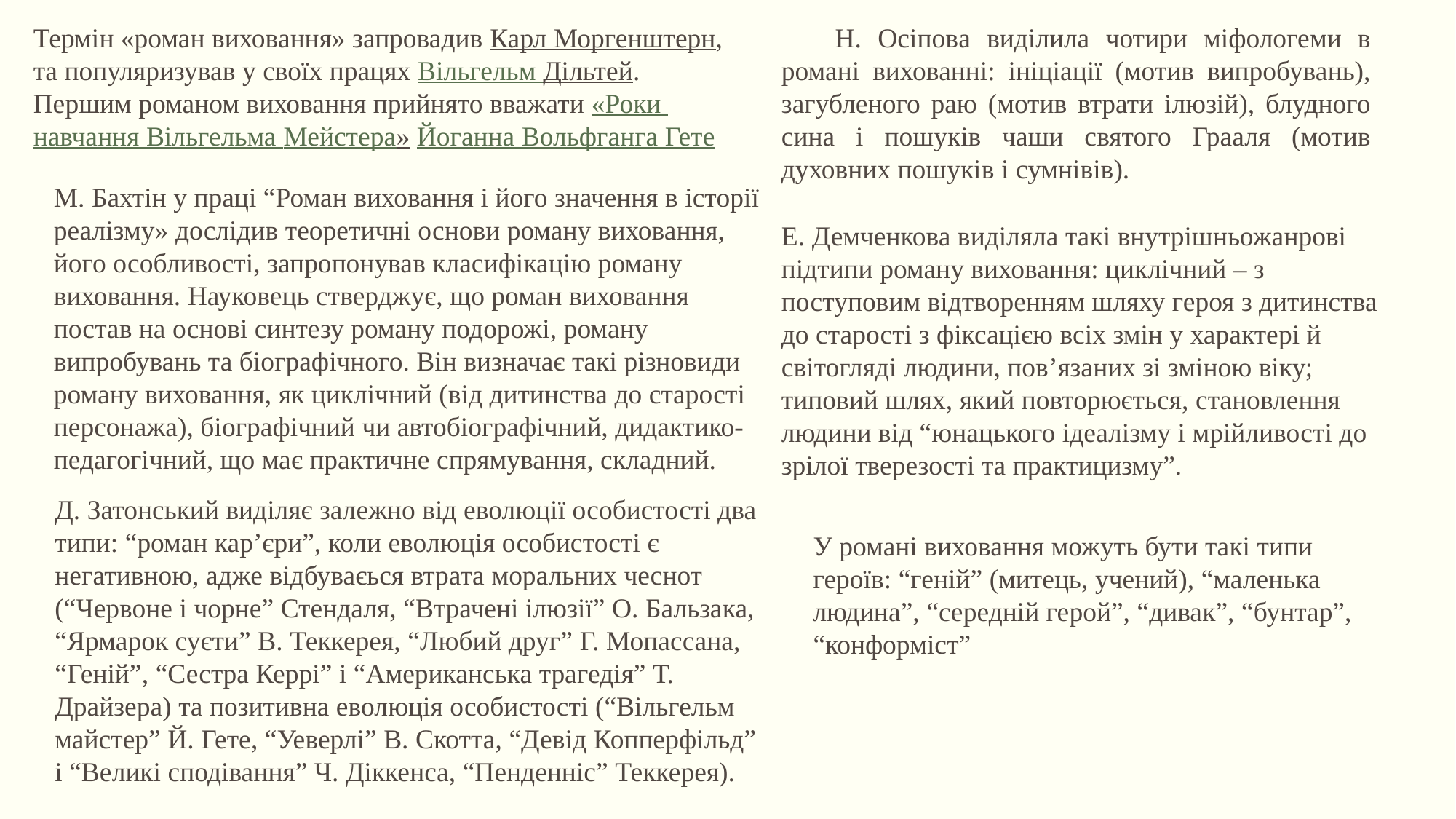

Термін «роман виховання» запровадив Карл Моргенштерн, та популяризував у своїх працях Вільгельм Дільтей. Першим романом виховання прийнято вважати «Роки навчання Вільгельма Мейстера» Йоганна Вольфганга Гете
Н. Осіпова виділила чотири міфологеми в романі вихованні: ініціації (мотив випробувань), загубленого раю (мотив втрати ілюзій), блудного сина і пошуків чаши святого Грааля (мотив духовних пошуків і сумнівів).
М. Бахтін у праці “Роман виховання і його значення в історії реалізму» дослідив теоретичні основи роману виховання, його особливості, запропонував класифікацію роману виховання. Науковець стверджує, що роман виховання постав на основі синтезу роману подорожі, роману випробувань та біографічного. Він визначає такі різновиди роману виховання, як циклічний (від дитинства до старості персонажа), біографічний чи автобіографічний, дидактико-педагогічний, що має практичне спрямування, складний.
Е. Демченкова виділяла такі внутрішньожанрові підтипи роману виховання: циклічний – з поступовим відтворенням шляху героя з дитинства до старості з фіксацією всіх змін у характері й світогляді людини, пов’язаних зі зміною віку; типовий шлях, який повторюється, становлення людини від “юнацького ідеалізму і мрійливості до зрілої тверезості та практицизму”.
Д. Затонський виділяє залежно від еволюції особистості два типи: “роман кар’єри”, коли еволюція особистості є негативною, адже відбуваєься втрата моральних чеснот (“Червоне і чорне” Стендаля, “Втрачені ілюзії” О. Бальзака, “Ярмарок суєти” В. Теккерея, “Любий друг” Г. Мопассана, “Геній”, “Сестра Керрі” і “Американська трагедія” Т. Драйзера) та позитивна еволюція особистості (“Вільгельм майстер” Й. Гете, “Уеверлі” В. Скотта, “Девід Копперфільд” і “Великі сподівання” Ч. Діккенса, “Пенденніс” Теккерея).
У романі виховання можуть бути такі типи героїв: “геній” (митець, учений), “маленька людина”, “середній герой”, “дивак”, “бунтар”, “конформіст”